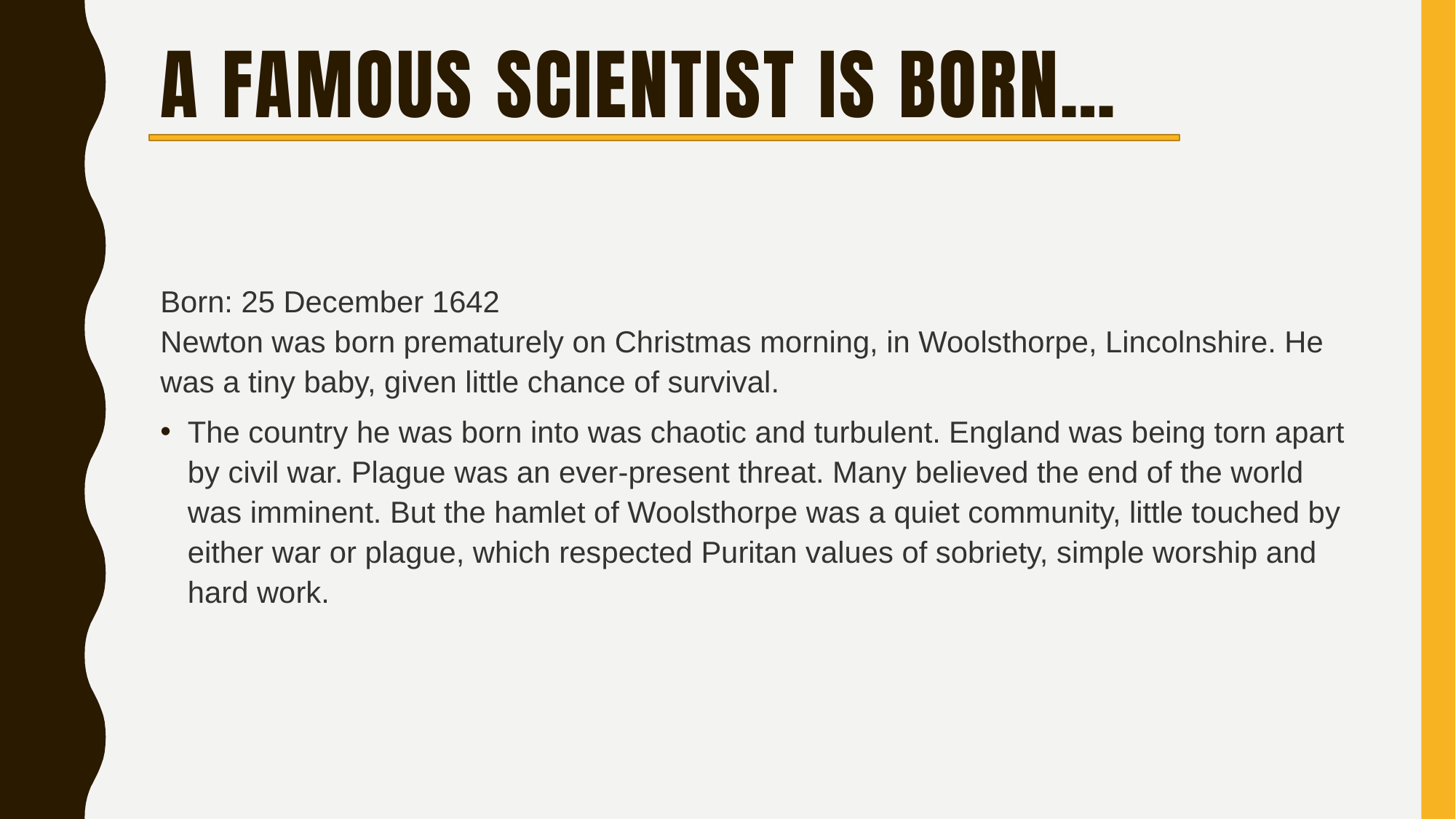

# A famous scientist is born…

Born: 25 December 1642                                                                                            Newton was born prematurely on Christmas morning, in Woolsthorpe, Lincolnshire. He was a tiny baby, given little chance of survival.
The country he was born into was chaotic and turbulent. England was being torn apart by civil war. Plague was an ever-present threat. Many believed the end of the world was imminent. But the hamlet of Woolsthorpe was a quiet community, little touched by either war or plague, which respected Puritan values of sobriety, simple worship and hard work.